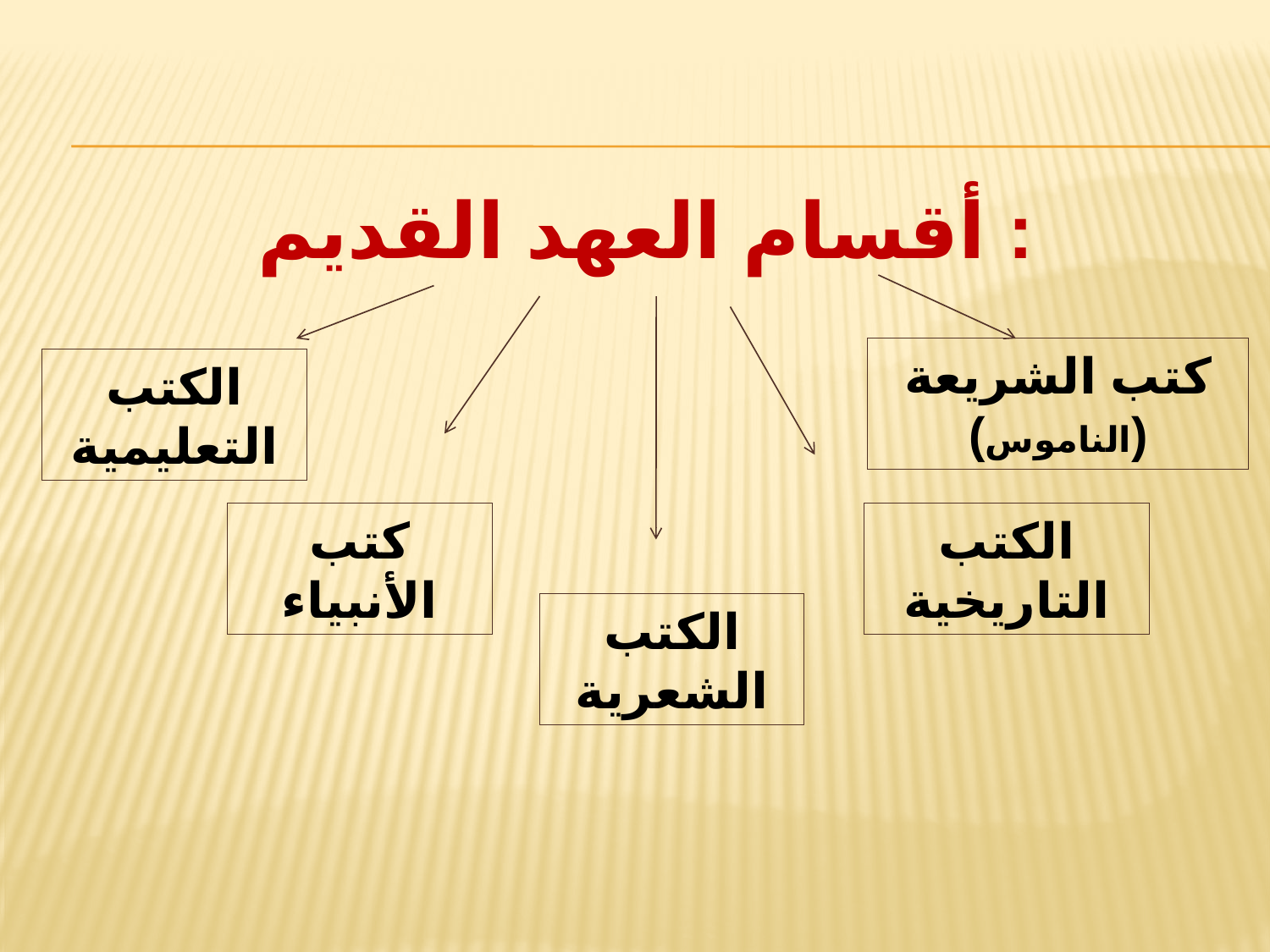

# أقسام العهد القديم :
كتب الشريعة (الناموس)
الكتب التعليمية
كتب الأنبياء
الكتب التاريخية
الكتب الشعرية